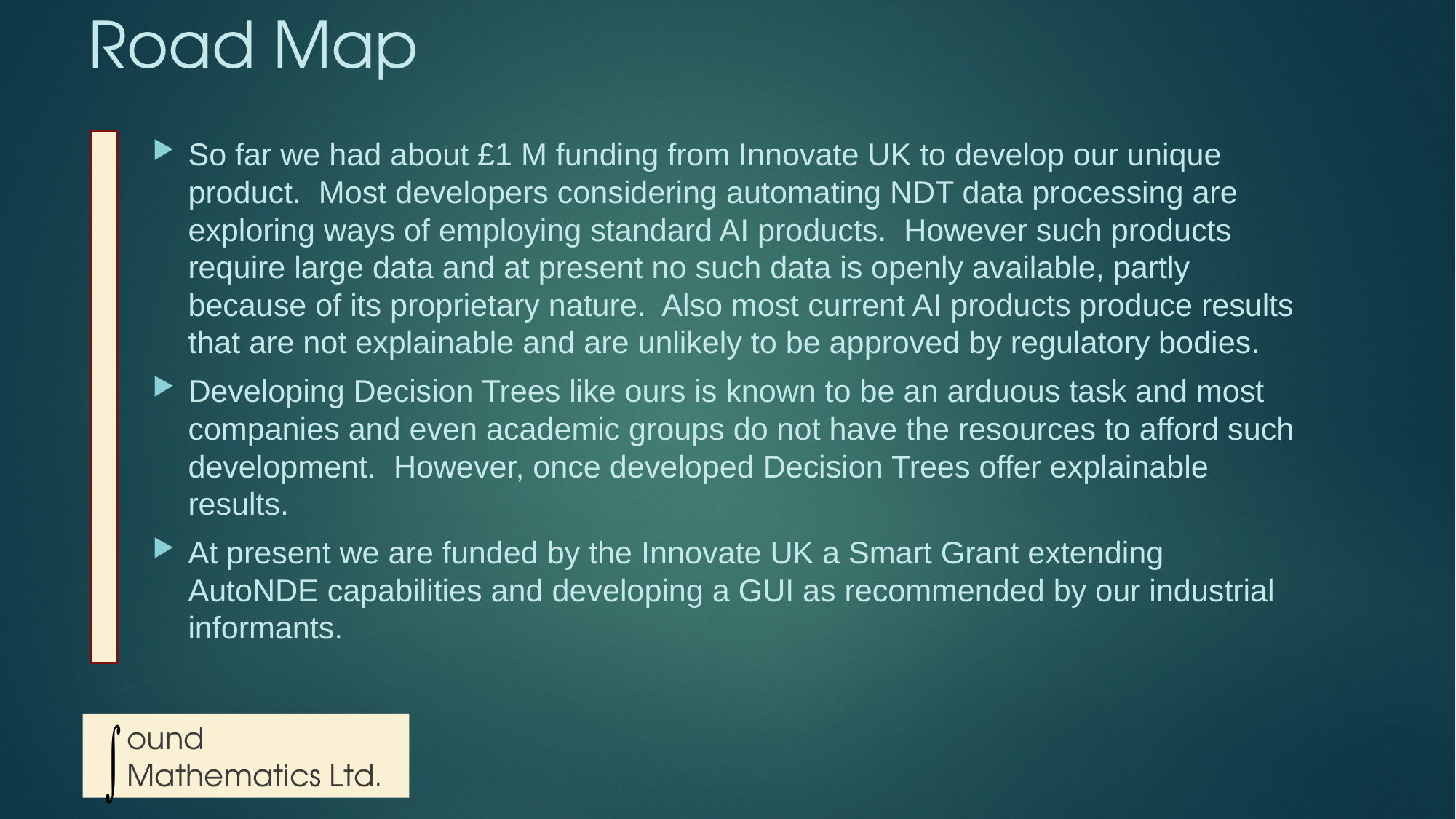

# Road Map
So far we had about £1 M funding from Innovate UK to develop our unique product.  Most developers considering automating NDT data processing are exploring ways of employing standard AI products.  However such products require large data and at present no such data is openly available, partly because of its proprietary nature.  Also most current AI products produce results that are not explainable and are unlikely to be approved by regulatory bodies.
Developing Decision Trees like ours is known to be an arduous task and most companies and even academic groups do not have the resources to afford such development.  However, once developed Decision Trees offer explainable results.
At present we are funded by the Innovate UK a Smart Grant extending AutoNDE capabilities and developing a GUI as recommended by our industrial informants.